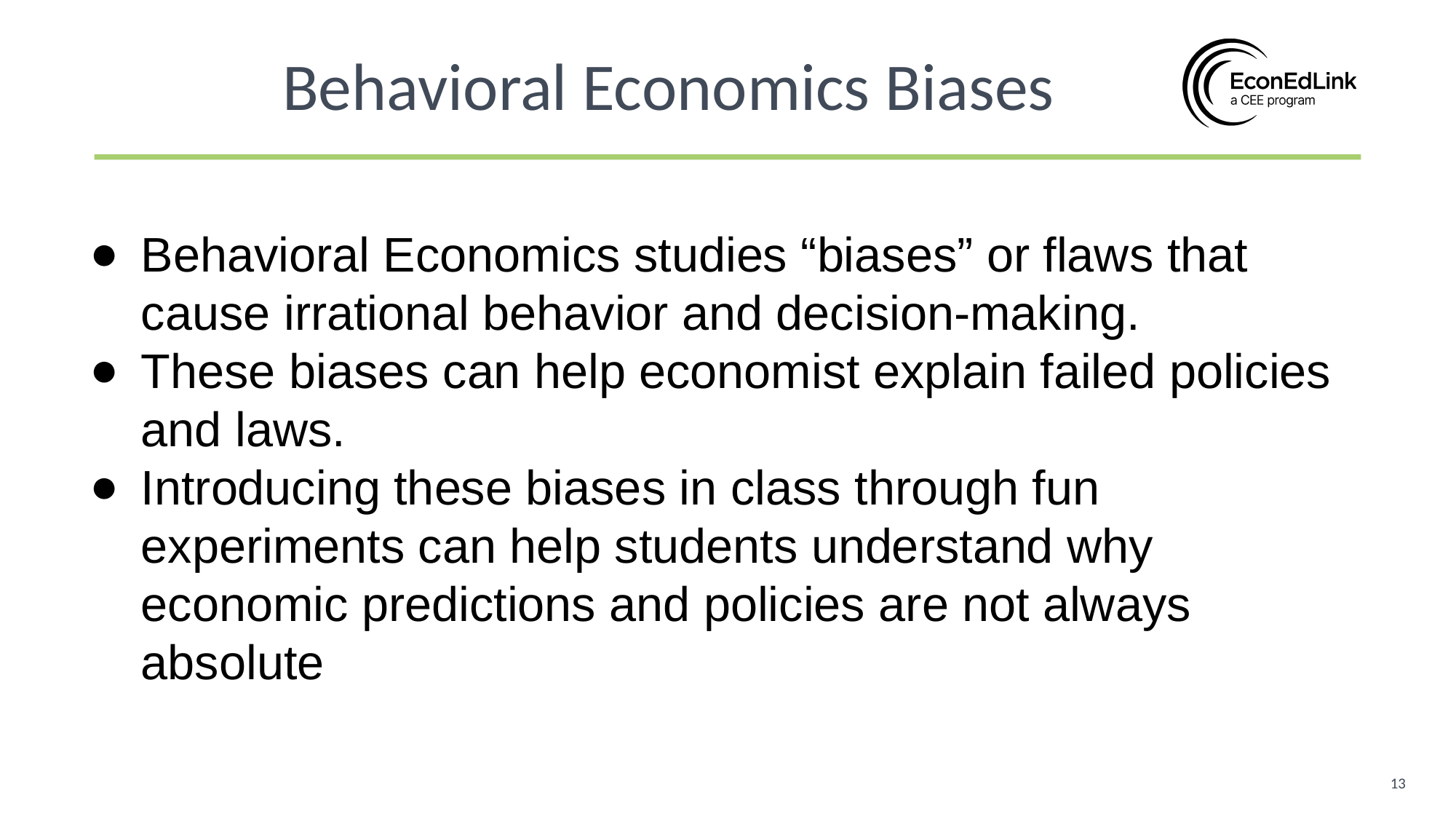

Behavioral Economics Biases
Behavioral Economics studies “biases” or flaws that cause irrational behavior and decision-making.
These biases can help economist explain failed policies and laws.
Introducing these biases in class through fun experiments can help students understand why economic predictions and policies are not always absolute
13